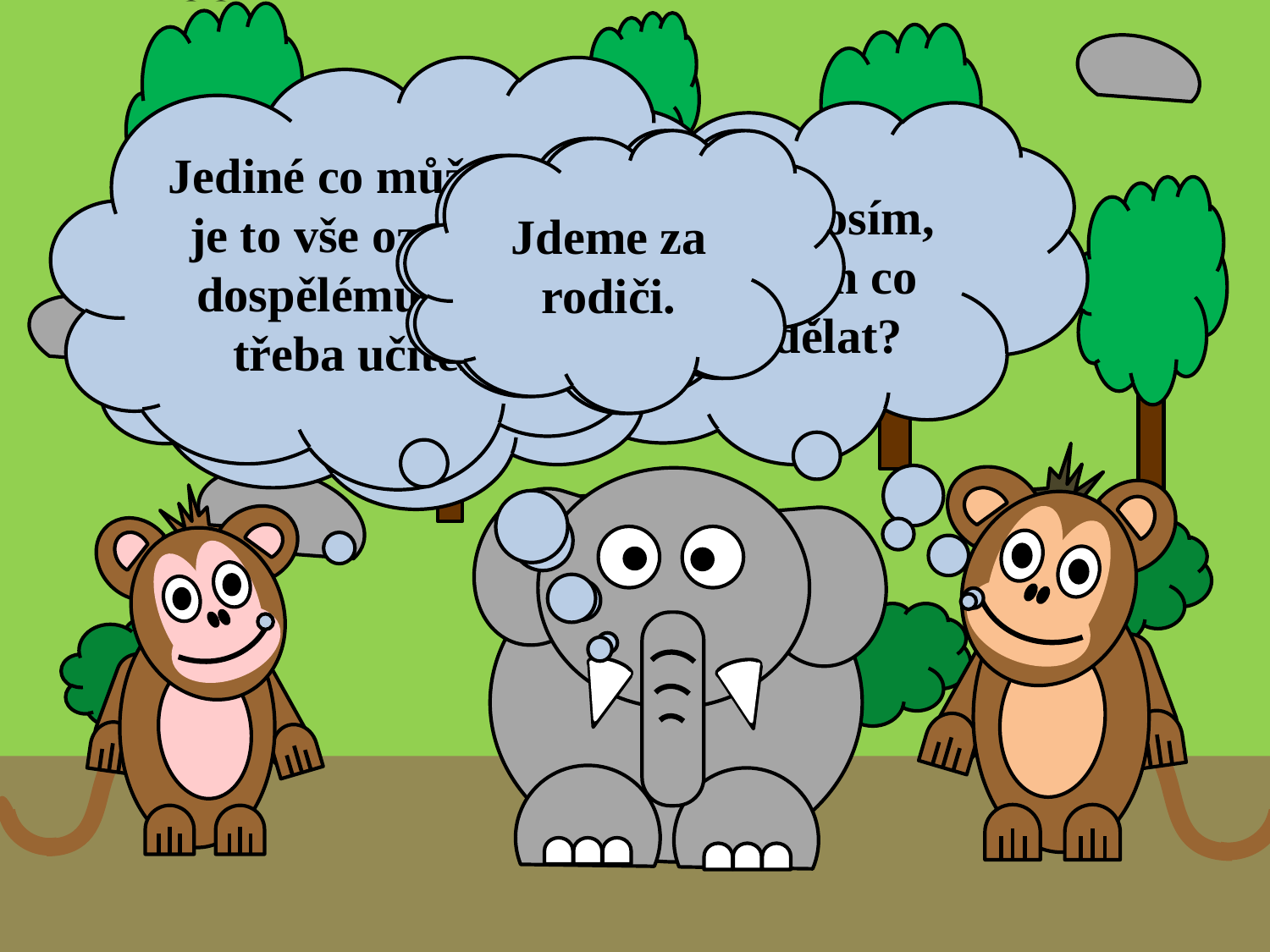

Jediné co můžeme, je to vše oznámit dospělému nebo třeba učiteli.
Sloníku prosím, poraď nám co máme dělat?
Jdeme za rodiči.
Děkujeme.
Jelikož jsme ještě malý, tak nic sami udělat nemůže.